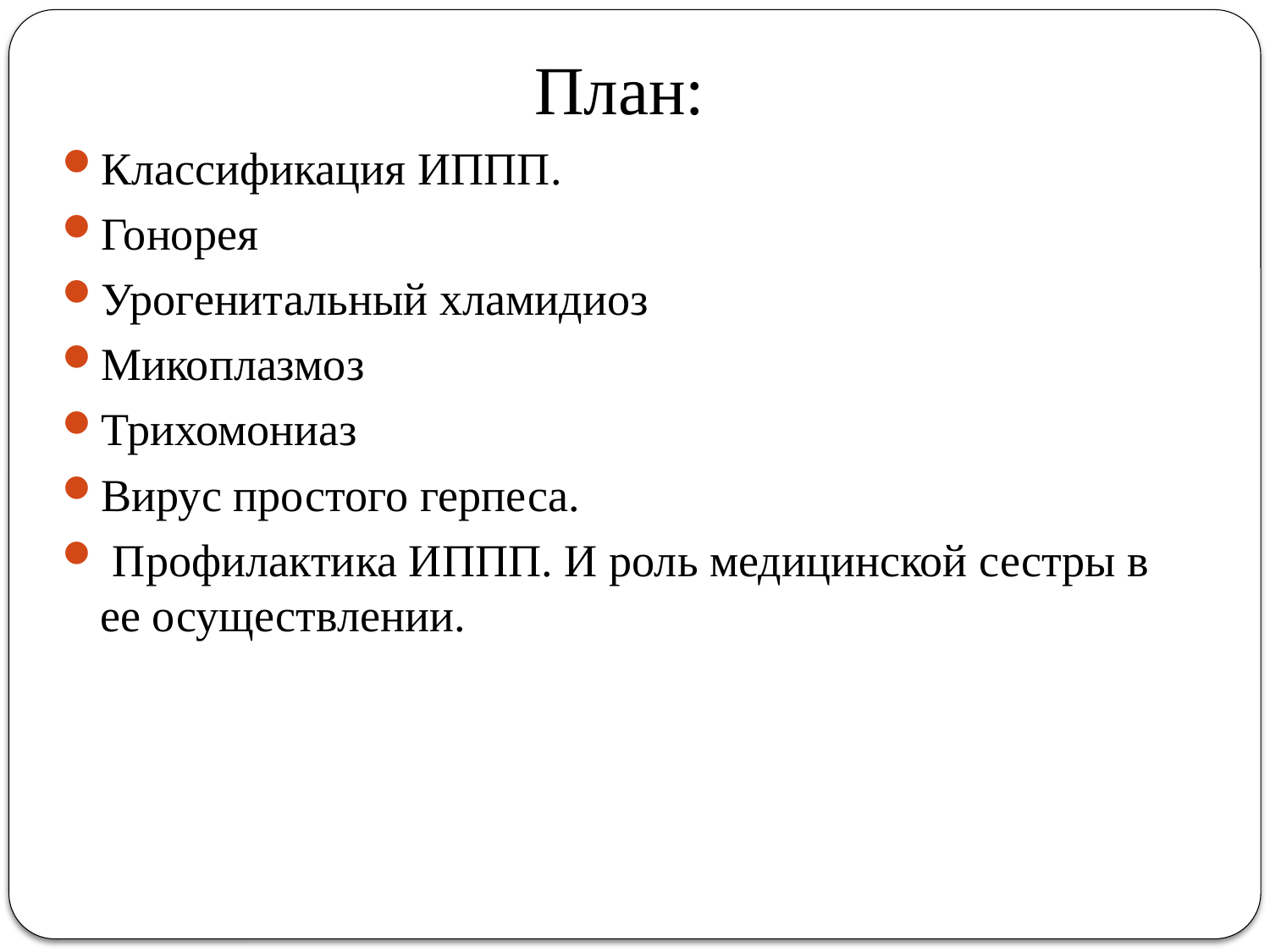

План:
Классификация ИППП.
Гонорея
Урогенитальный хламидиоз
Микоплазмоз
Трихомониаз
Вирус простого герпеса.
 Профилактика ИППП. И роль медицинской сестры в ее осуществлении.